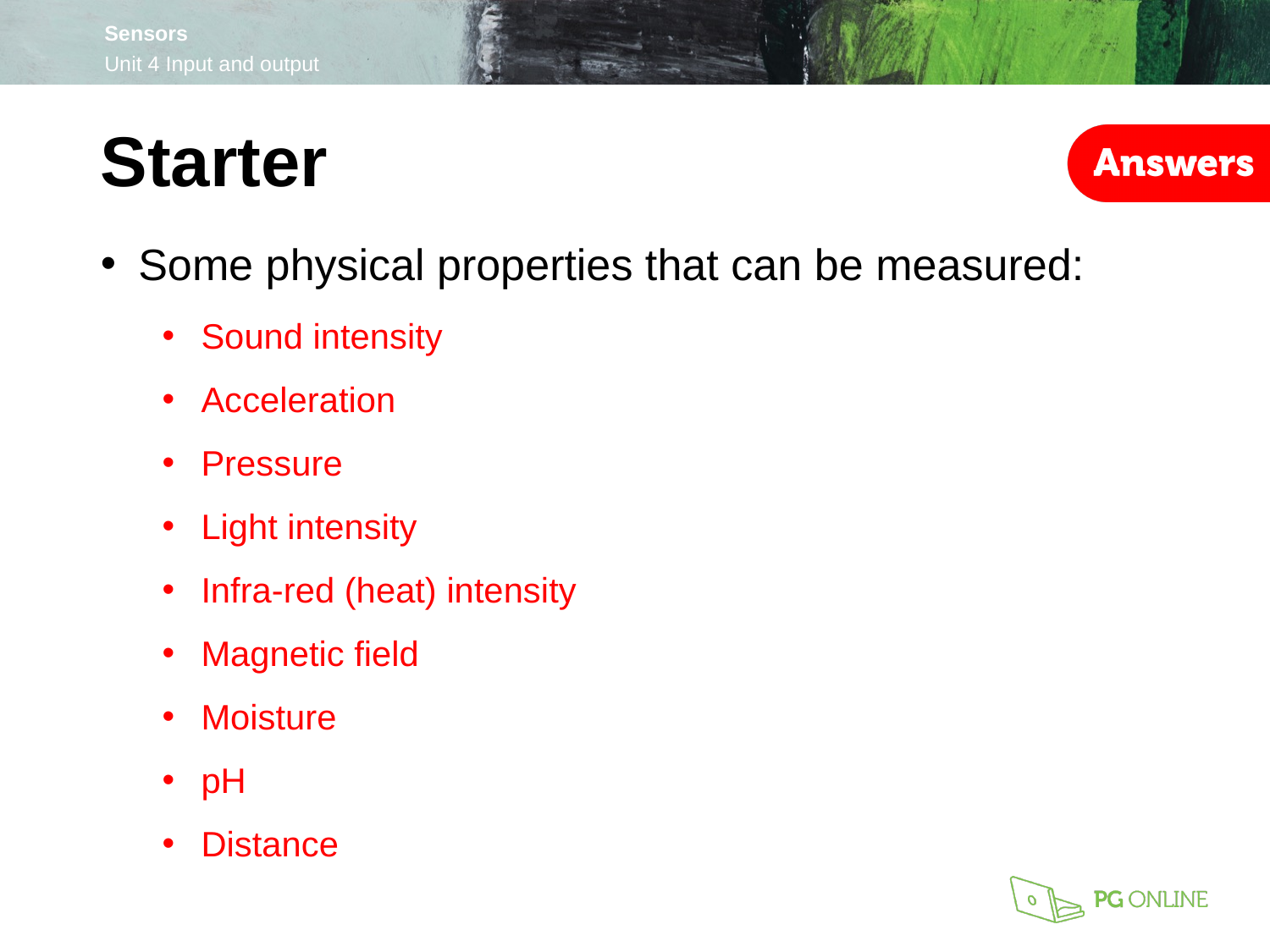

Starter
Some physical properties that can be measured:
Sound intensity
Acceleration
Pressure
Light intensity
Infra-red (heat) intensity
Magnetic field
Moisture
pH
Distance